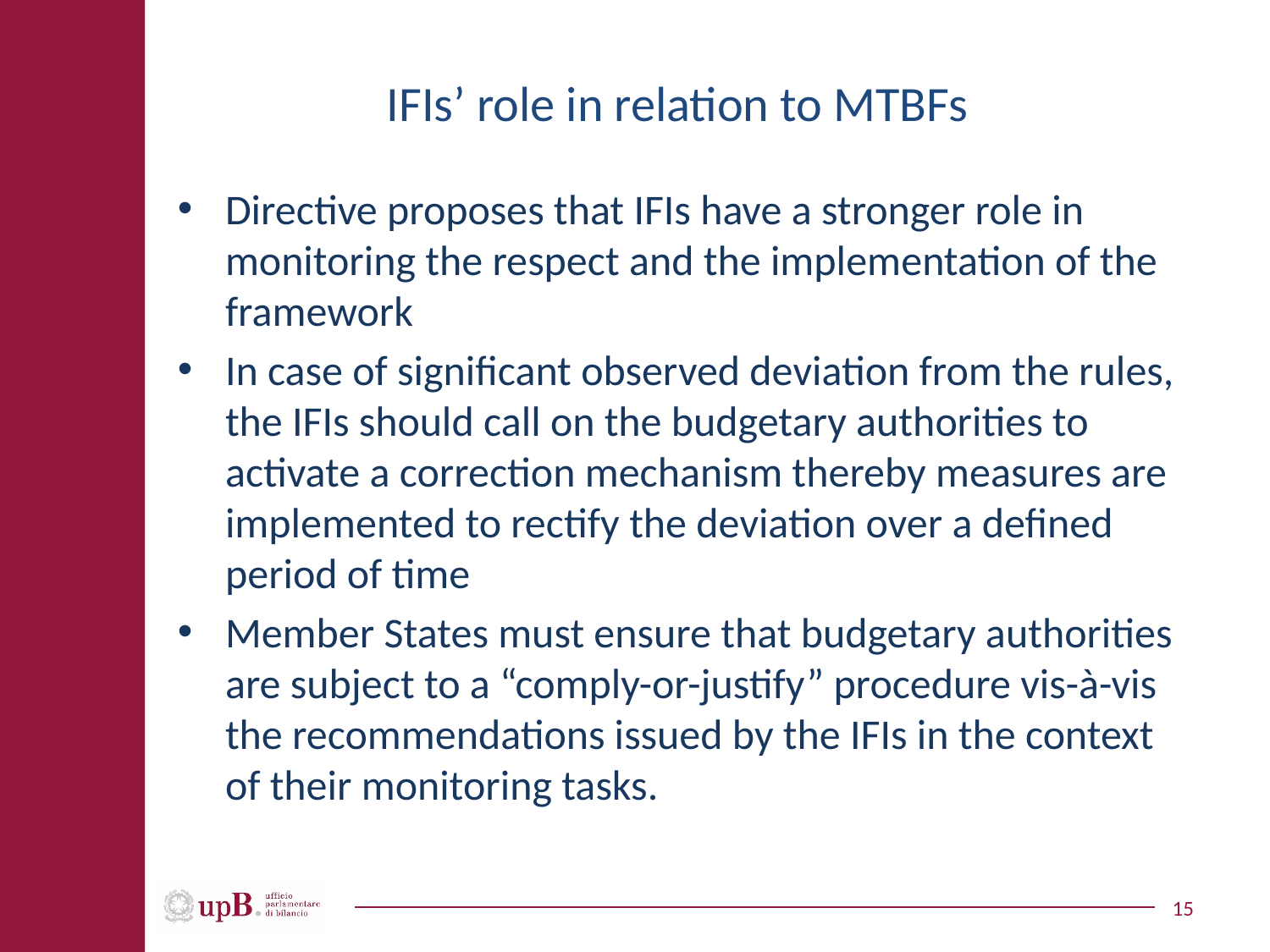

# IFIs’ role in relation to MTBFs
Directive proposes that IFIs have a stronger role in monitoring the respect and the implementation of the framework
In case of significant observed deviation from the rules, the IFIs should call on the budgetary authorities to activate a correction mechanism thereby measures are implemented to rectify the deviation over a defined period of time
Member States must ensure that budgetary authorities are subject to a “comply-or-justify” procedure vis-à-vis the recommendations issued by the IFIs in the context of their monitoring tasks.
15